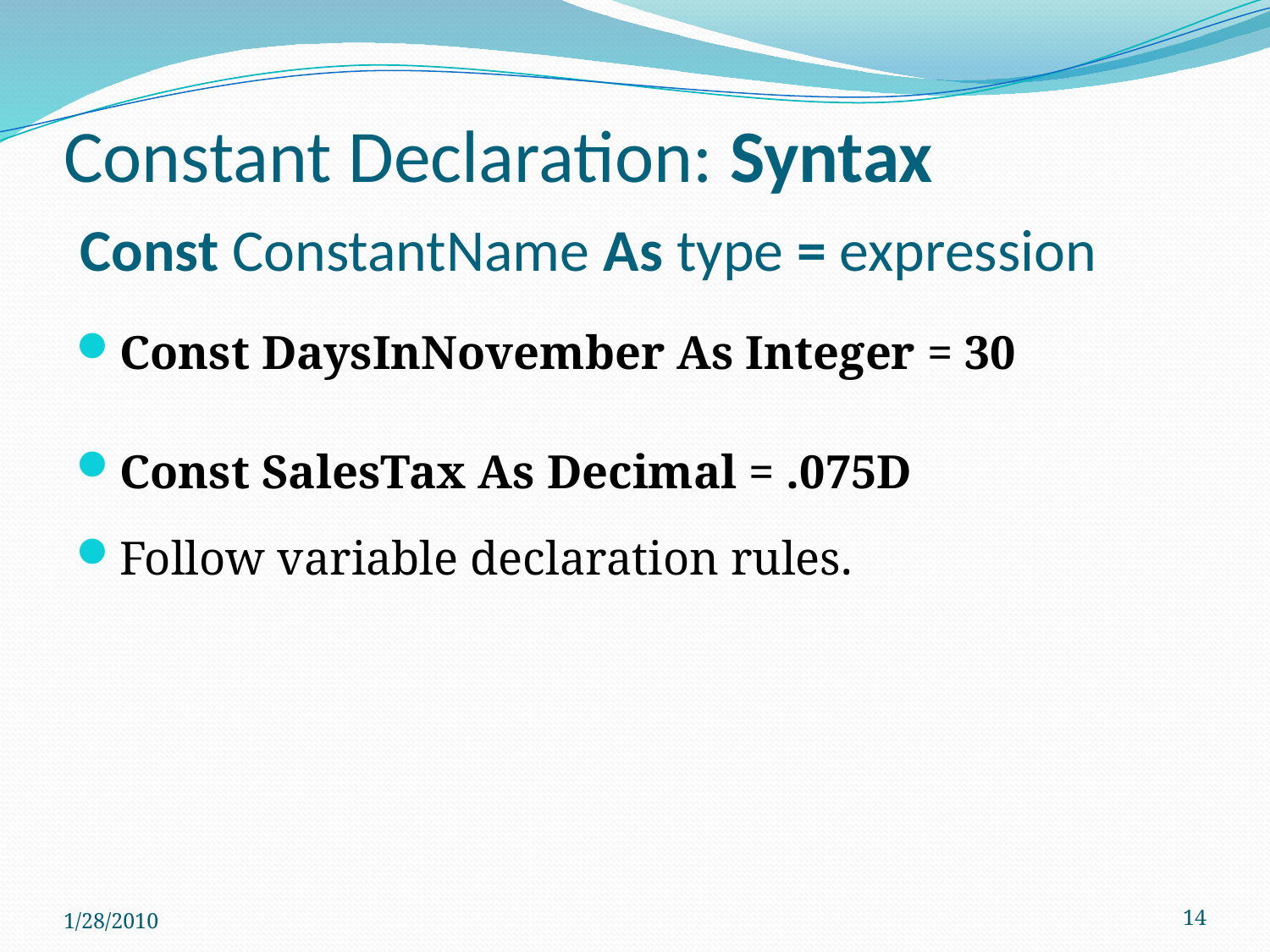

# Constant Declaration: Syntax Const ConstantName As type = expression
Const DaysInNovember As Integer = 30
Const SalesTax As Decimal = .075D
Follow variable declaration rules.
1/28/2010
14